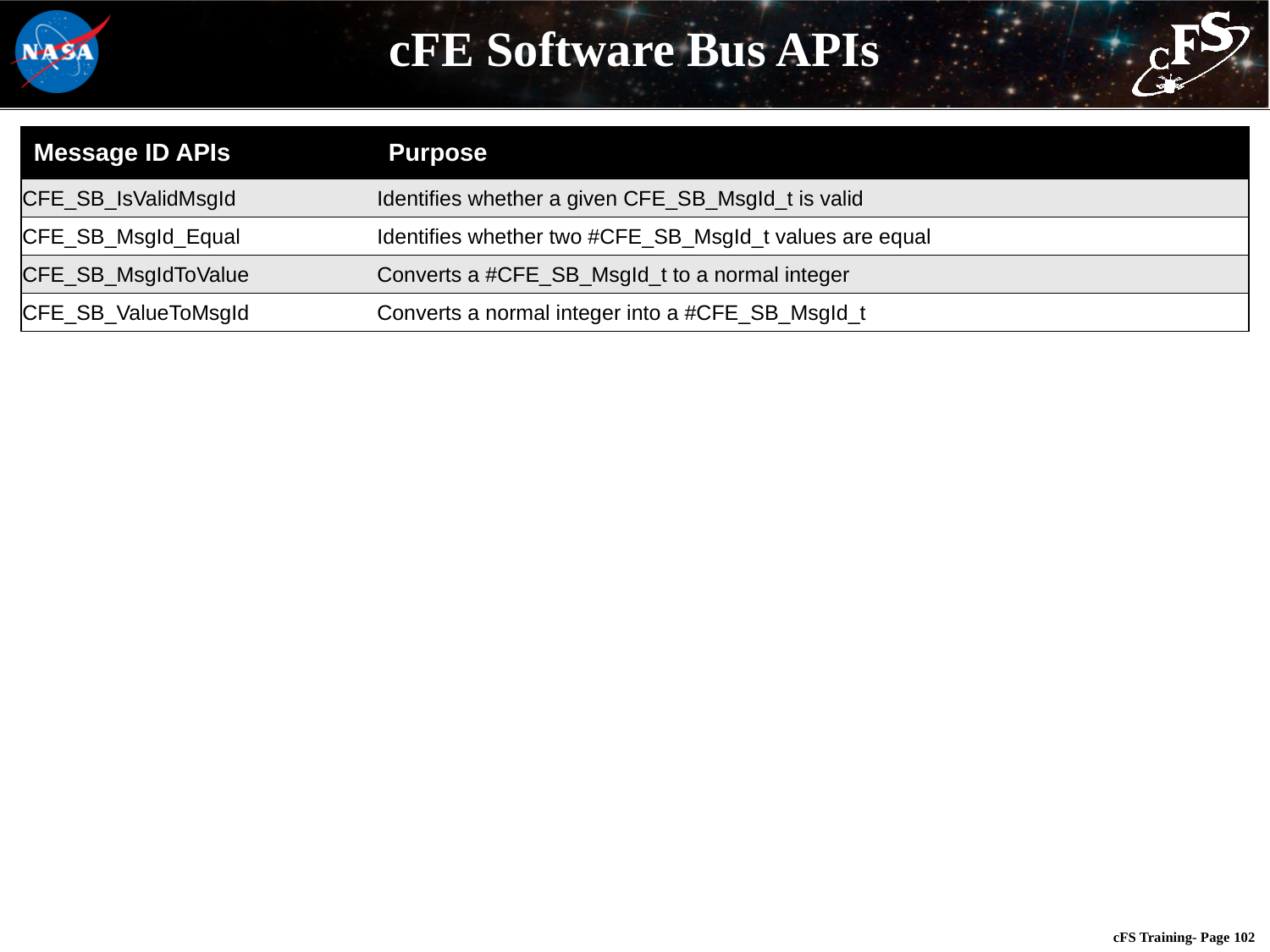

# cFE Software Bus APIs
| Message ID APIs | Purpose |
| --- | --- |
| CFE\_SB\_IsValidMsgId | Identifies whether a given CFE\_SB\_MsgId\_t is valid |
| CFE\_SB\_MsgId\_Equal | Identifies whether two #CFE\_SB\_MsgId\_t values are equal |
| CFE\_SB\_MsgIdToValue | Converts a #CFE\_SB\_MsgId\_t to a normal integer |
| CFE\_SB\_ValueToMsgId | Converts a normal integer into a #CFE\_SB\_MsgId\_t |